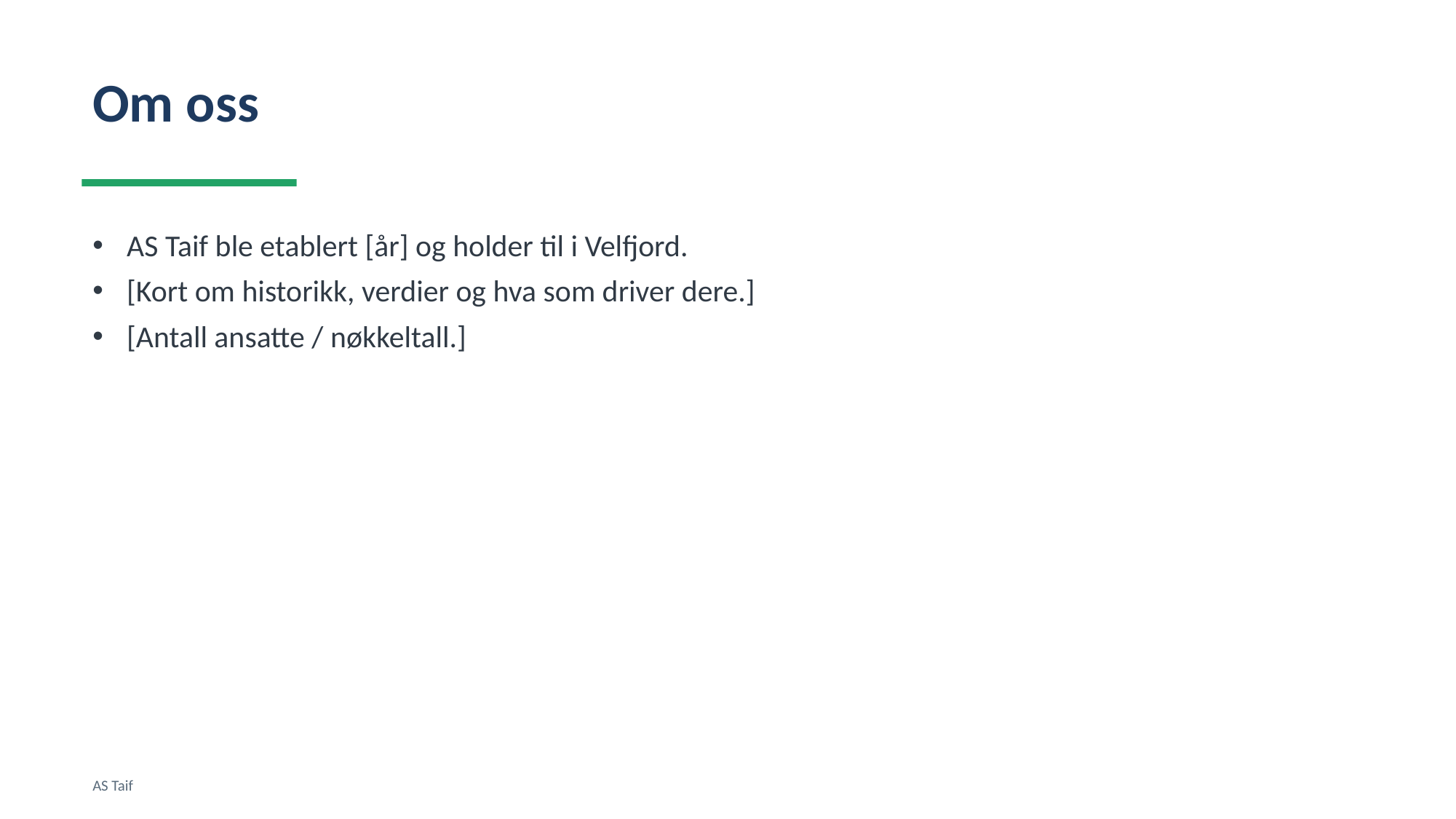

Om oss

AS Taif ble etablert [år] og holder til i Velfjord.
[Kort om historikk, verdier og hva som driver dere.]
[Antall ansatte / nøkkeltall.]
AS Taif